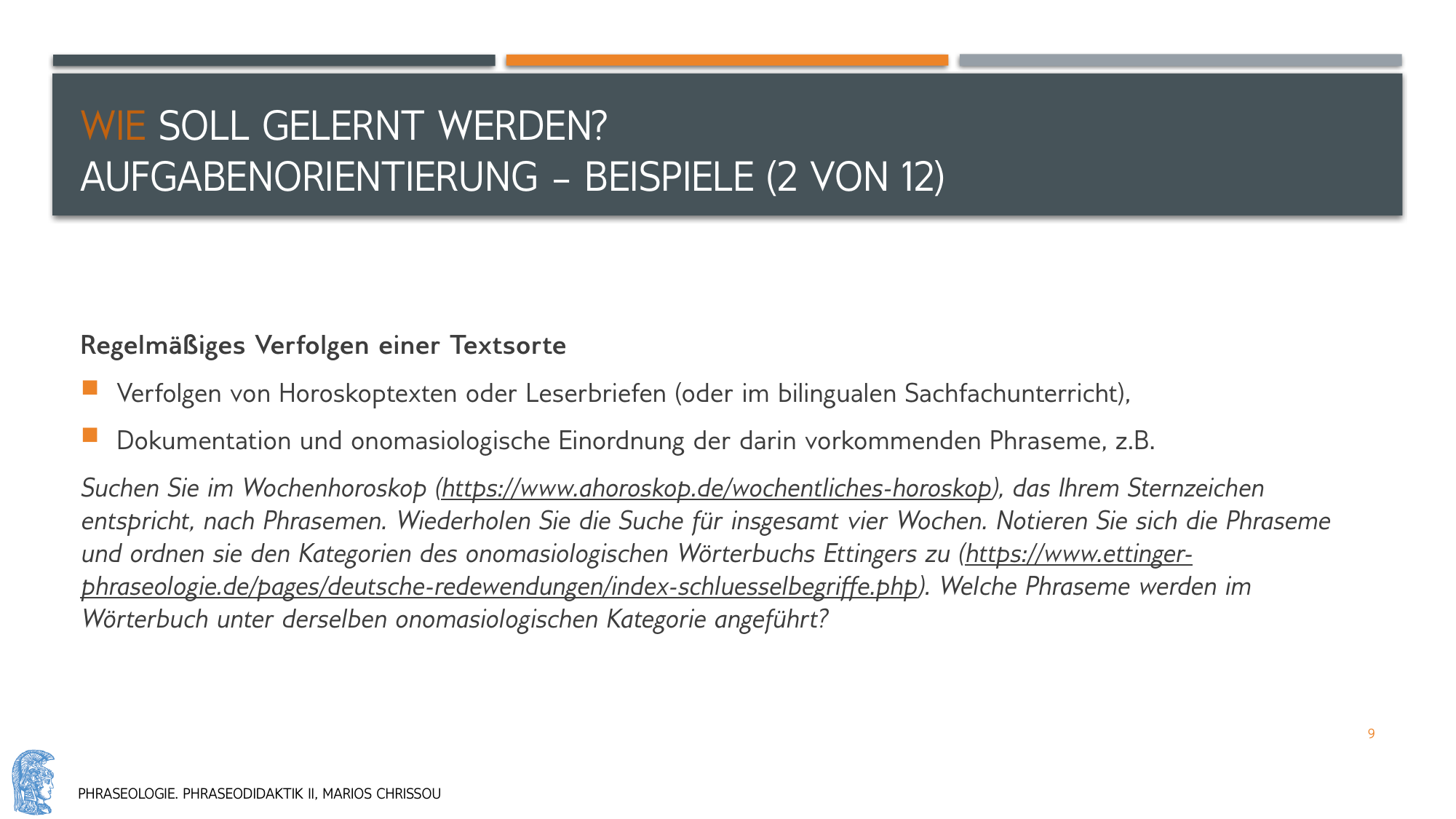

# Wie soll gelernt werden? Aufgabenorientierung – Beispiele (2 von 12)
Regelmäßiges Verfolgen einer Textsorte
Verfolgen von Horoskoptexten oder Leserbriefen (oder im bilingualen Sachfachunterricht),
Dokumentation und onomasiologische Einordnung der darin vorkommenden Phraseme, z.B.
Suchen Sie im Wochenhoroskop (https://www.ahoroskop.de/wochentliches-horoskop), das Ihrem Sternzeichen entspricht, nach Phrasemen. Wiederholen Sie die Suche für insgesamt vier Wochen. Notieren Sie sich die Phraseme und ordnen sie den Kategorien des onomasiologischen Wörterbuchs Ettingers zu (https://www.ettinger-phraseologie.de/pages/deutsche-redewendungen/index-schluesselbegriffe.php). Welche Phraseme werden im Wörterbuch unter derselben onomasiologischen Kategorie angeführt?

9